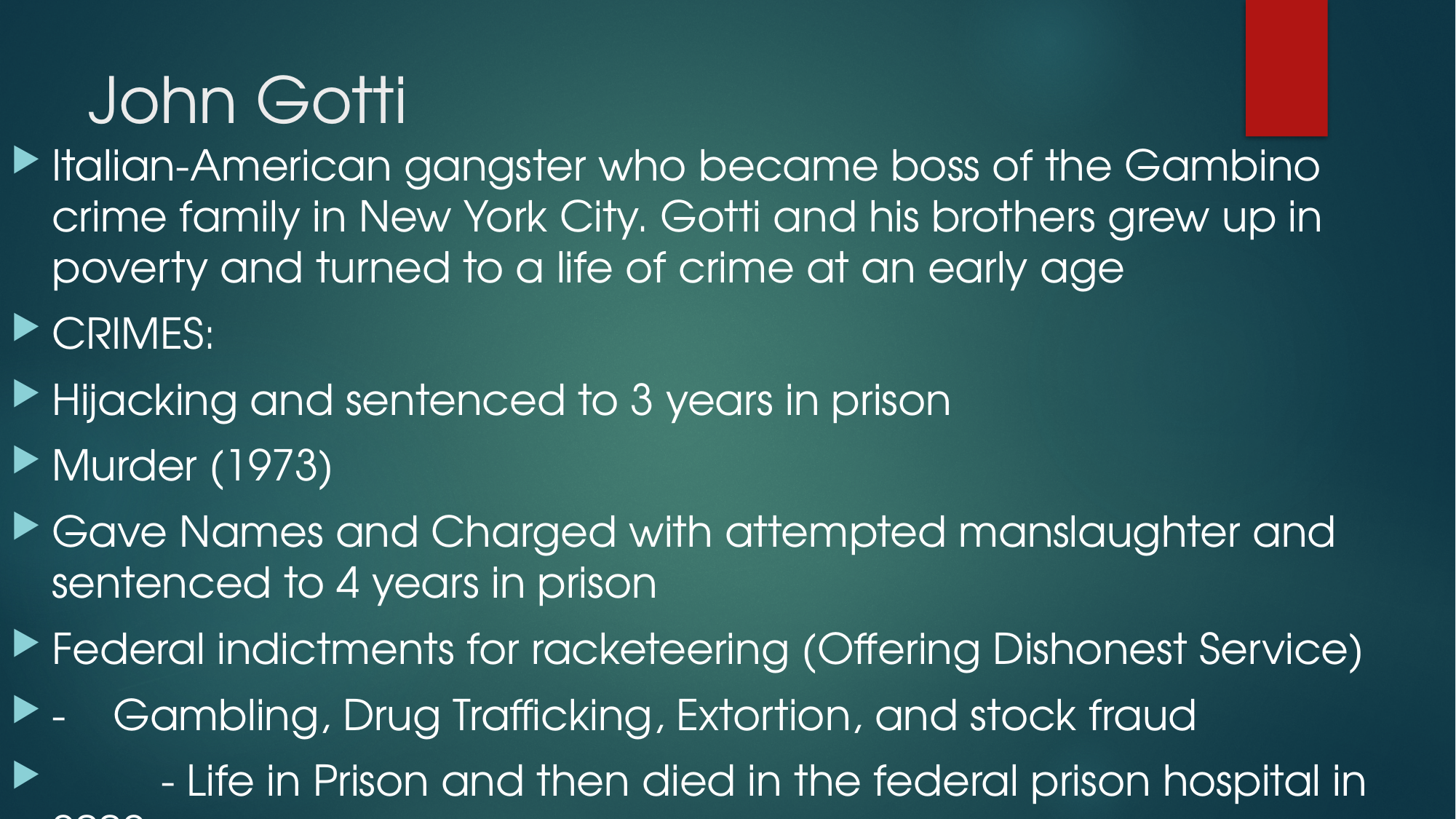

# John Gotti
Italian-American gangster who became boss of the Gambino crime family in New York City. Gotti and his brothers grew up in poverty and turned to a life of crime at an early age
CRIMES:
Hijacking and sentenced to 3 years in prison
Murder (1973)
Gave Names and Charged with attempted manslaughter and sentenced to 4 years in prison
Federal indictments for racketeering (Offering Dishonest Service)
-    Gambling, Drug Trafficking, Extortion, and stock fraud
	- Life in Prison and then died in the federal prison hospital in 2002